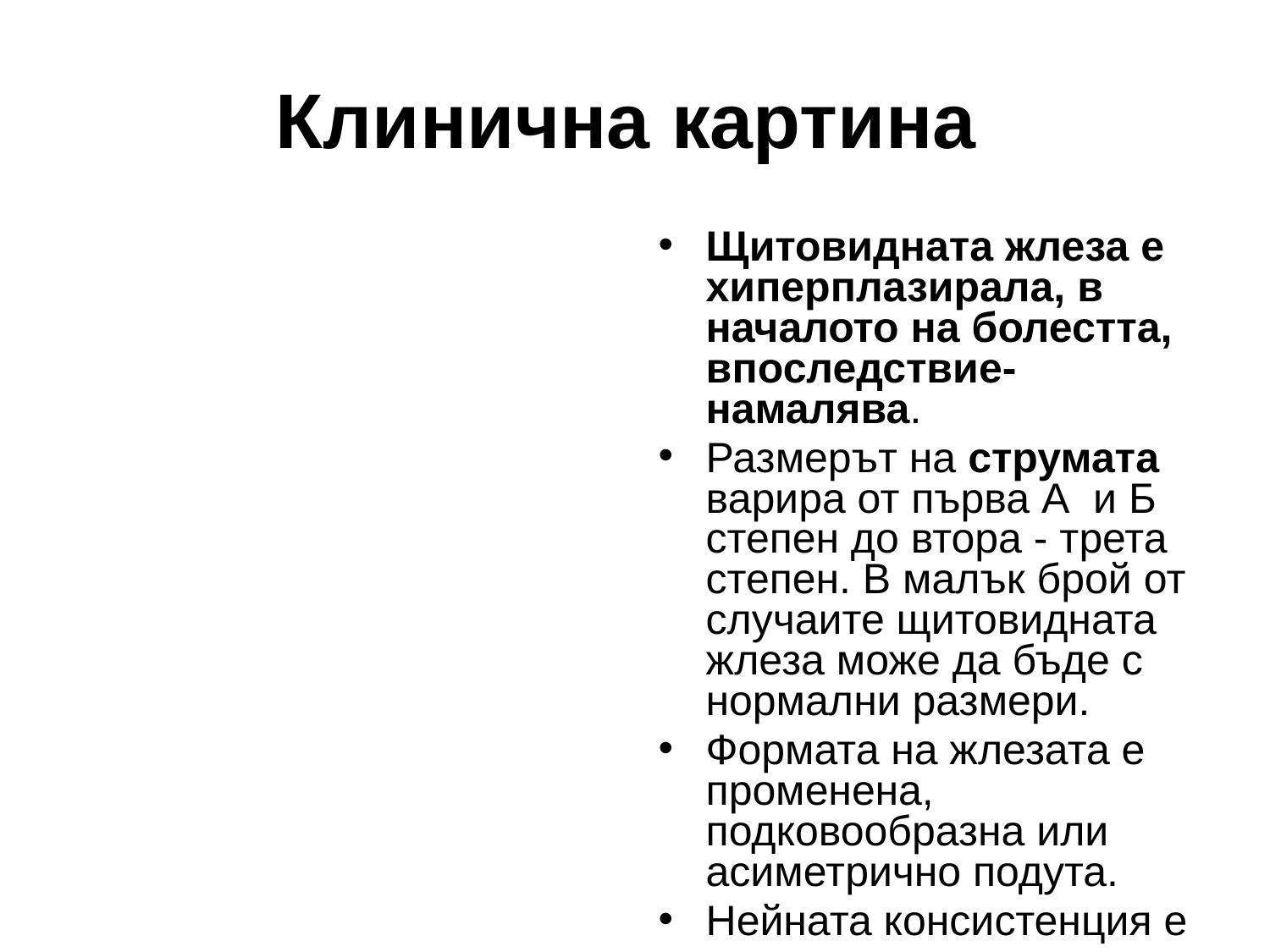

Клинична картина
Щитовидната жлеза е хиперплазирала, в началото на болестта, впоследствие- намалява.
Размерът на струмата варира от първа А  и Б степен до втора - трета  степен. В малък брой от случаите щитовидната жлеза може да бъде с нормални размери.
Формата на жлезата е променена, подковообразна или асиметрично подута.
Нейната консистенция е меко еластична или умерено плътна, с  неравномерна повърхност.
При палпация  се установява слаба палпаторна болезненост.
Палпират се уголемени шийни  лимфни  възли.